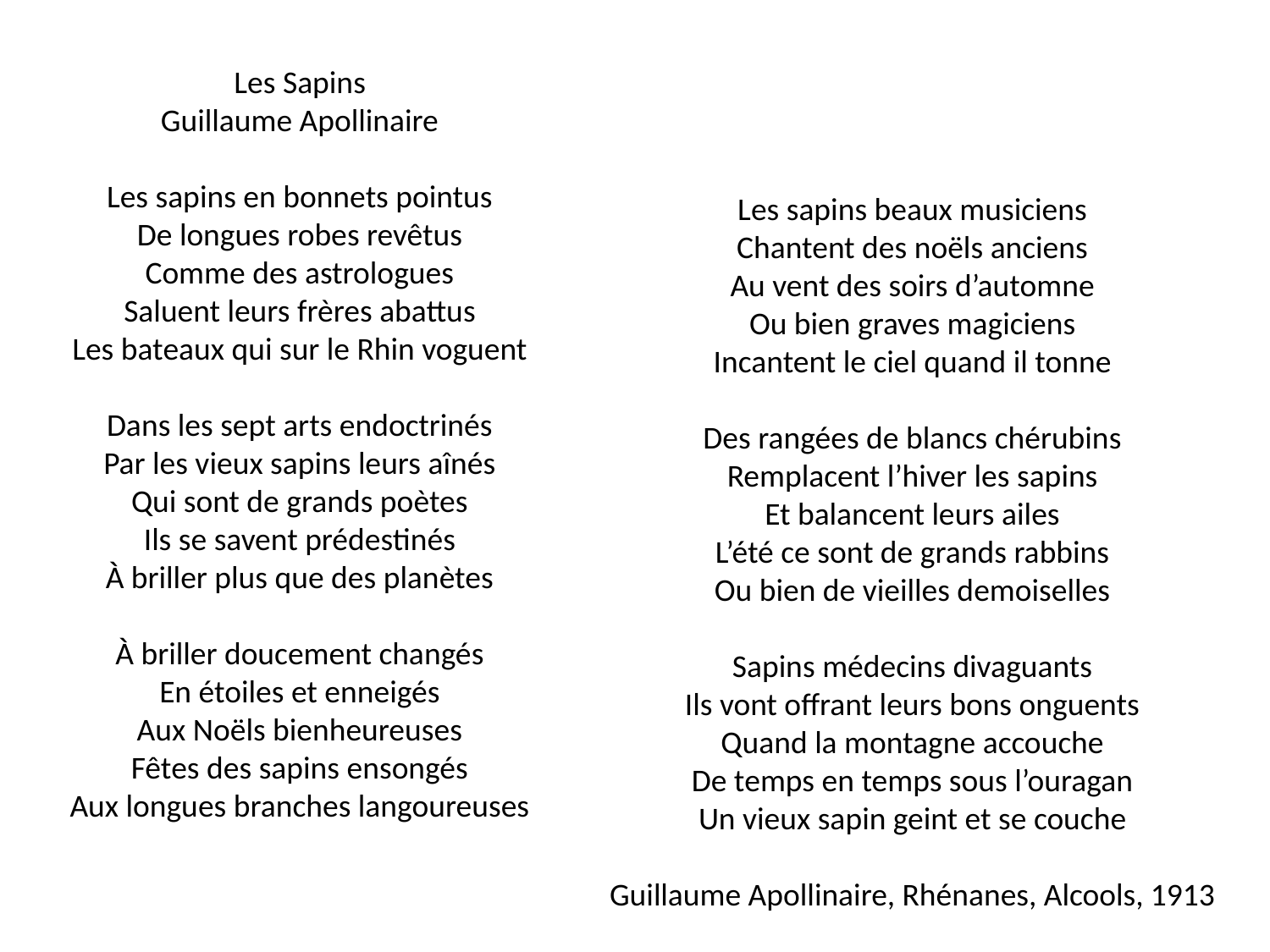

Les Sapins
Guillaume Apollinaire

Les sapins en bonnets pointus
De longues robes revêtus
Comme des astrologues
Saluent leurs frères abattus
Les bateaux qui sur le Rhin voguent

Dans les sept arts endoctrinés
Par les vieux sapins leurs aînés
Qui sont de grands poètes
Ils se savent prédestinés
À briller plus que des planètes

À briller doucement changés
En étoiles et enneigés
Aux Noëls bienheureuses
Fêtes des sapins ensongés
Aux longues branches langoureuses

Les sapins beaux musiciens
Chantent des noëls anciens
Au vent des soirs d’automne
Ou bien graves magiciens
Incantent le ciel quand il tonne

Des rangées de blancs chérubins
Remplacent l’hiver les sapins
Et balancent leurs ailes
L’été ce sont de grands rabbins
Ou bien de vieilles demoiselles

Sapins médecins divaguants
Ils vont offrant leurs bons onguents
Quand la montagne accouche
De temps en temps sous l’ouragan
Un vieux sapin geint et se couche

Guillaume Apollinaire, Rhénanes, Alcools, 1913